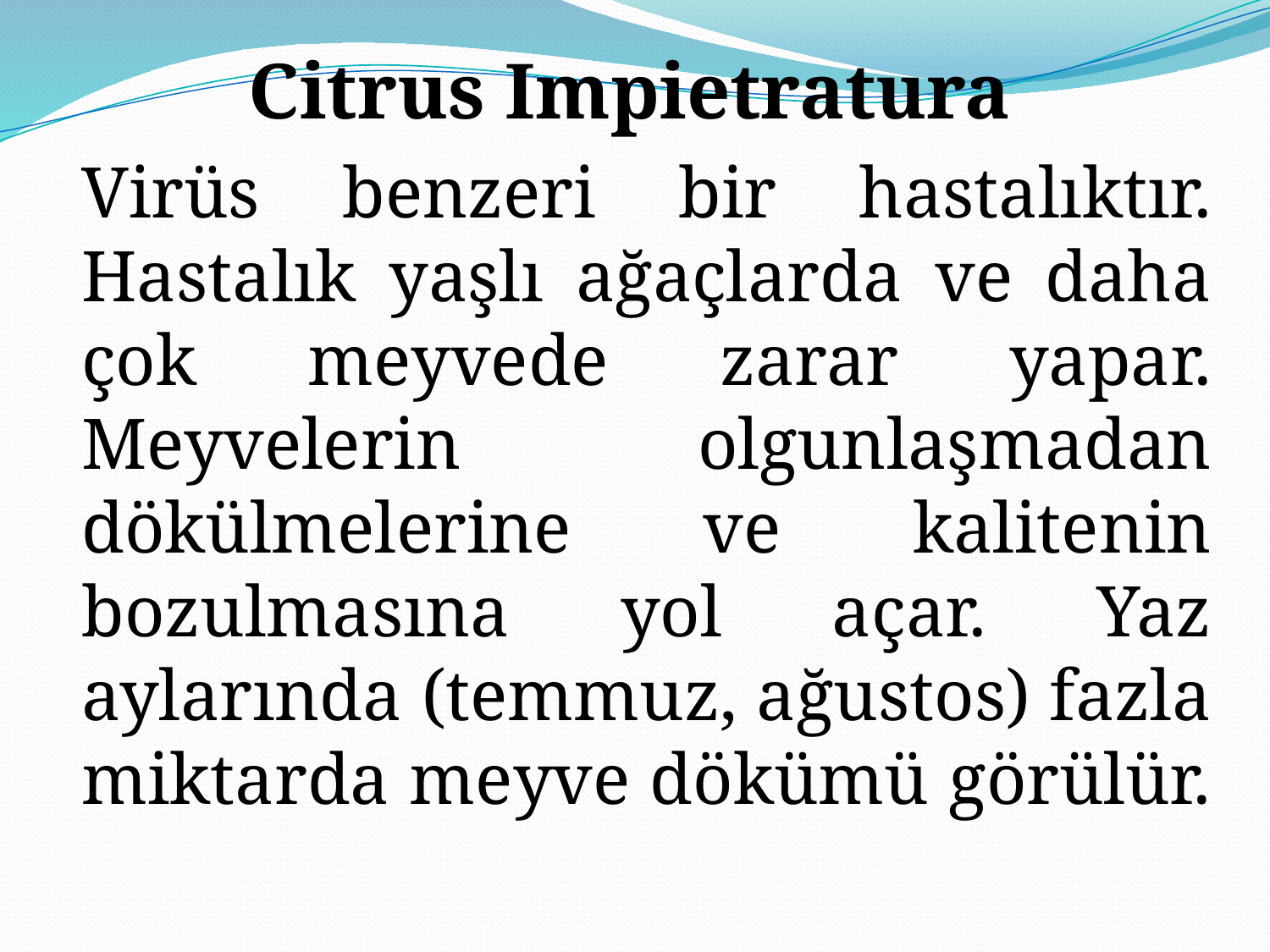

Citrus Impietratura
 		Virüs benzeri bir hastalıktır. Hastalık yaşlı ağaçlarda ve daha çok meyvede zarar yapar. Meyvelerin olgunlaşmadan dökülmelerine ve kalitenin bozulmasına yol açar. Yaz aylarında (temmuz, ağustos) fazla miktarda meyve dökümü görülür.